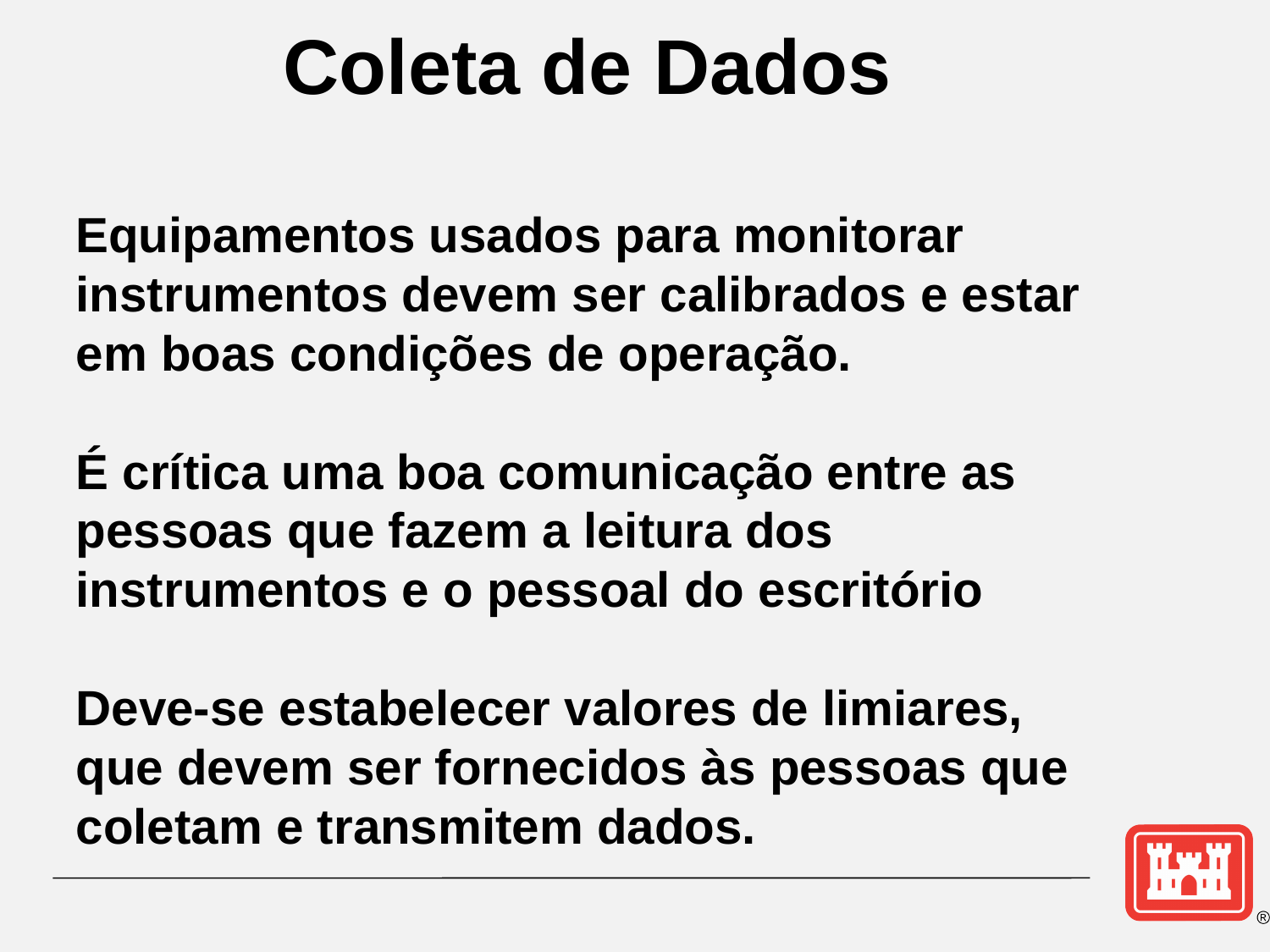

Coleta de Dados

Equipamentos usados para monitorar instrumentos devem ser calibrados e estar em boas condições de operação.

É crítica uma boa comunicação entre as pessoas que fazem a leitura dos instrumentos e o pessoal do escritório

Deve-se estabelecer valores de limiares, que devem ser fornecidos às pessoas que coletam e transmitem dados.